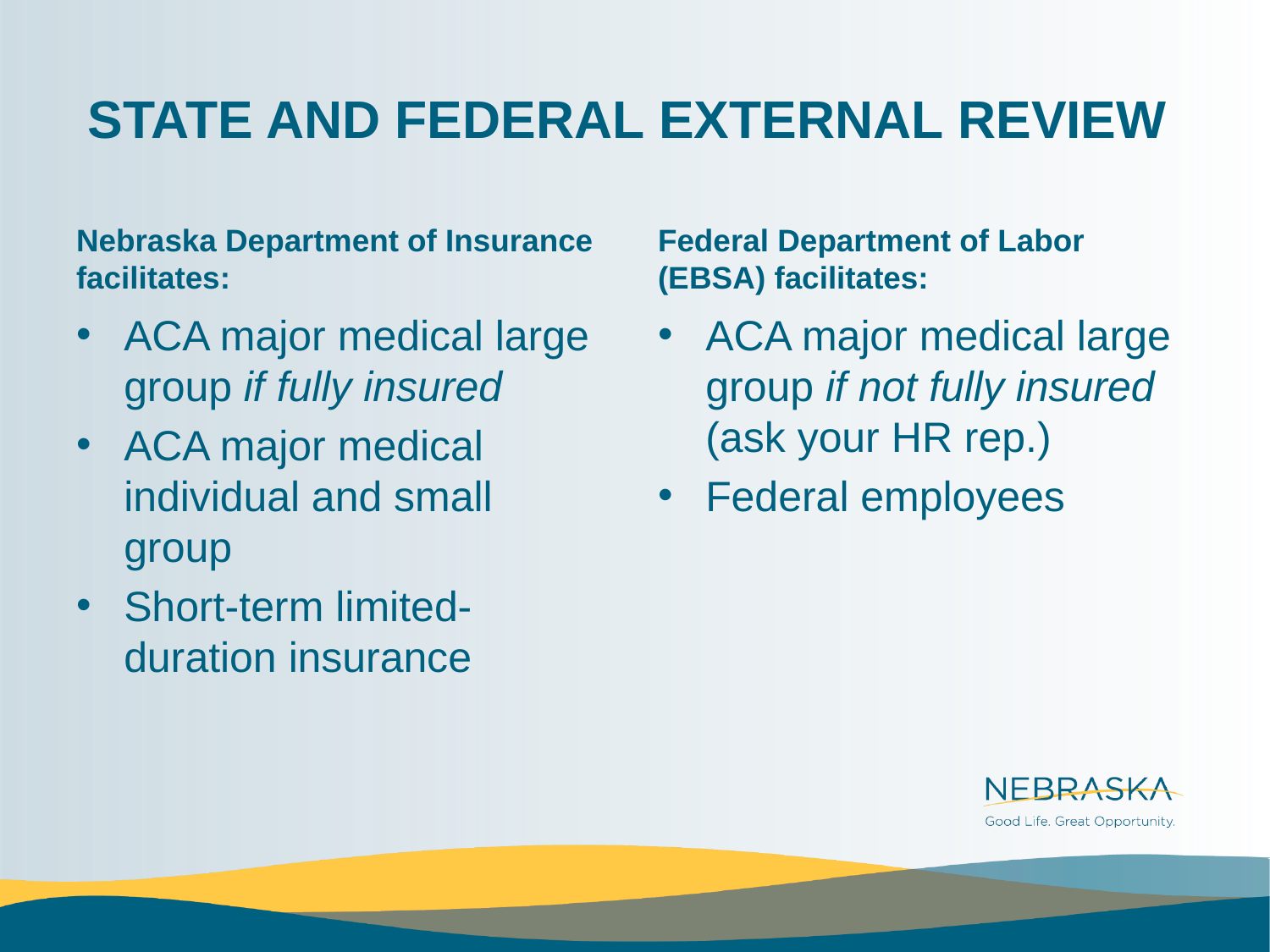

# STATE AND FEDERAL EXTERNAL REVIEW
Nebraska Department of Insurance facilitates:
Federal Department of Labor (EBSA) facilitates:
ACA major medical large group if fully insured
ACA major medical individual and small group
Short-term limited-duration insurance
ACA major medical large group if not fully insured (ask your HR rep.)
Federal employees